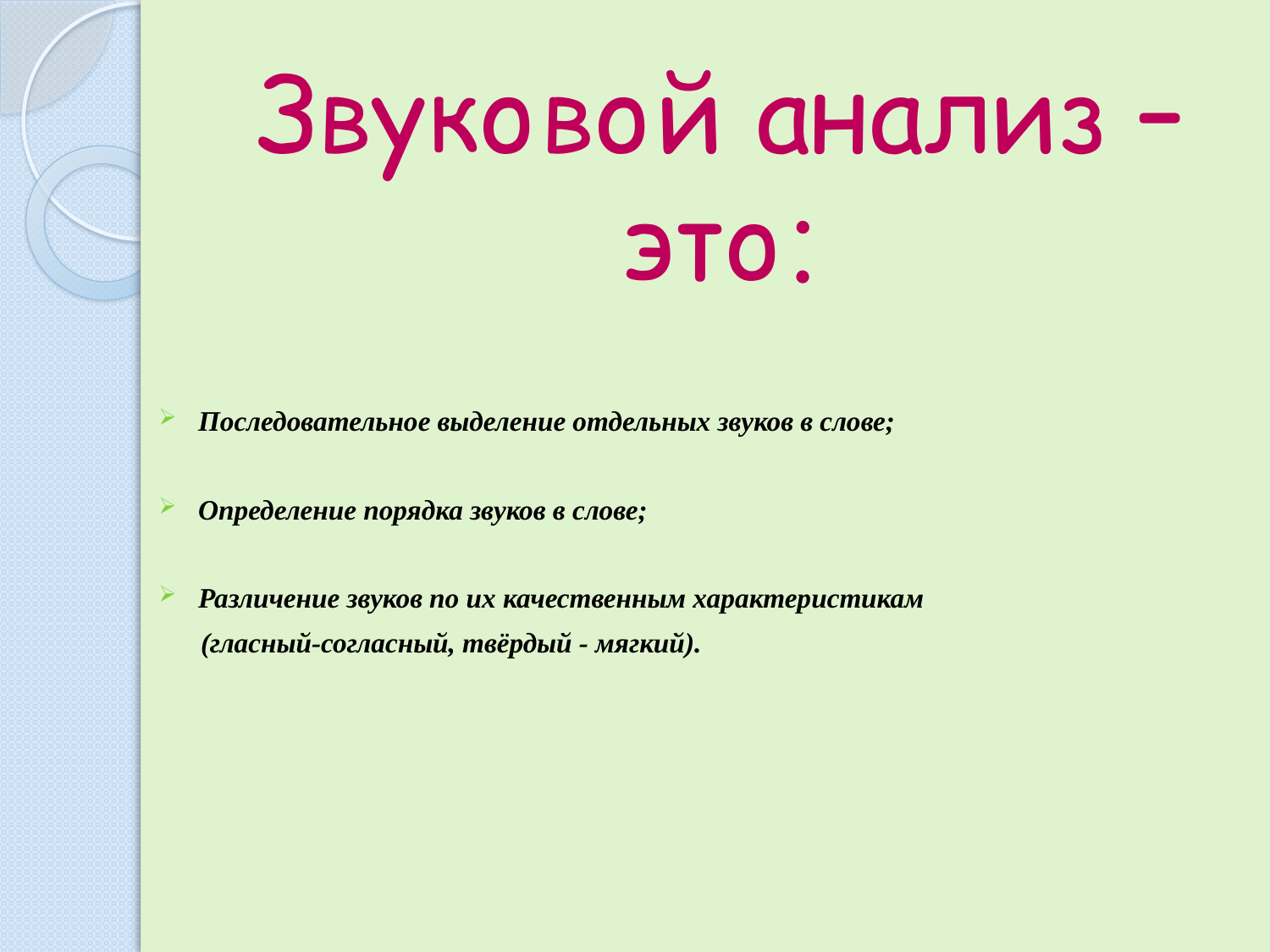

# Звуковой анализ – это:
Последовательное выделение отдельных звуков в слове;

Определение порядка звуков в слове;

Различение звуков по их качественным характеристикам
      (гласный-согласный, твёрдый - мягкий).